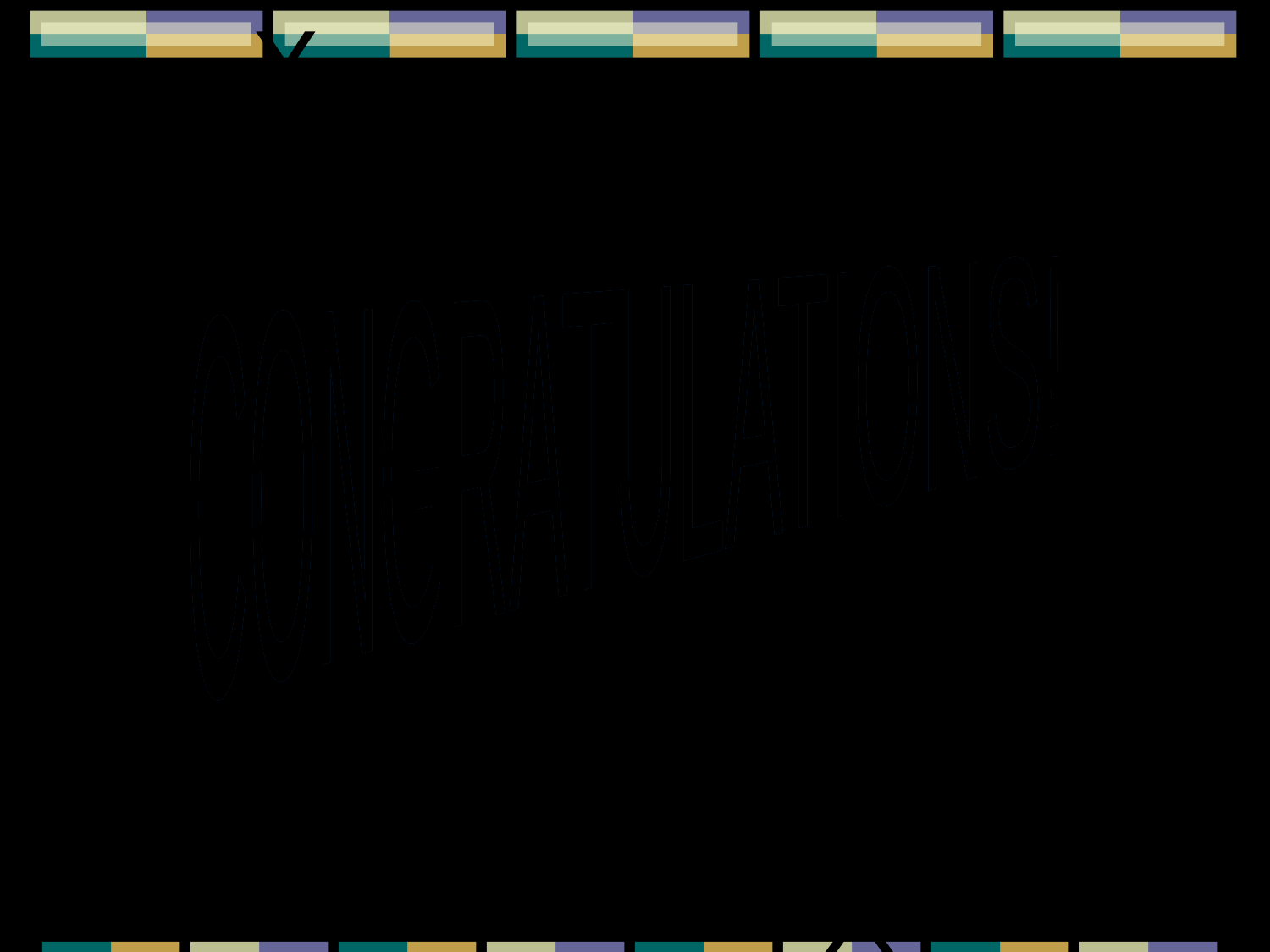

X

X
X
X
X
X
X

X
CONGRATULATIONS!
CONGRATULATIONS!
CONGRATULATIONS!